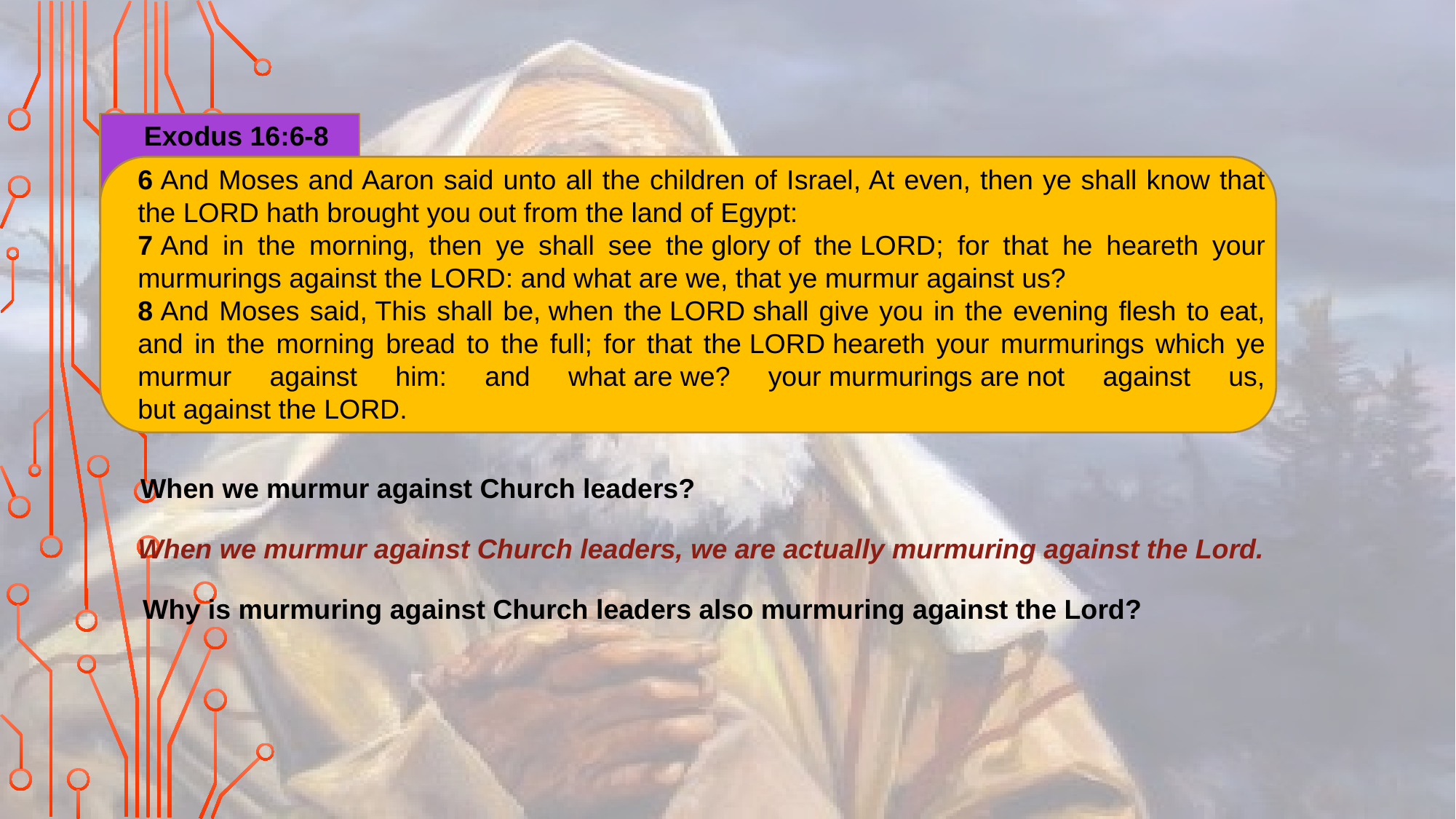

Exodus 16:6-8

6 And Moses and Aaron said unto all the children of Israel, At even, then ye shall know that the Lord hath brought you out from the land of Egypt:
7 And in the morning, then ye shall see the glory of the Lord; for that he heareth your murmurings against the Lord: and what are we, that ye murmur against us?
8 And Moses said, This shall be, when the Lord shall give you in the evening flesh to eat, and in the morning bread to the full; for that the Lord heareth your murmurings which ye murmur against him: and what are we? your murmurings are not against us, but against the Lord.
When we murmur against Church leaders?
When we murmur against Church leaders, we are actually murmuring against the Lord.
Why is murmuring against Church leaders also murmuring against the Lord?